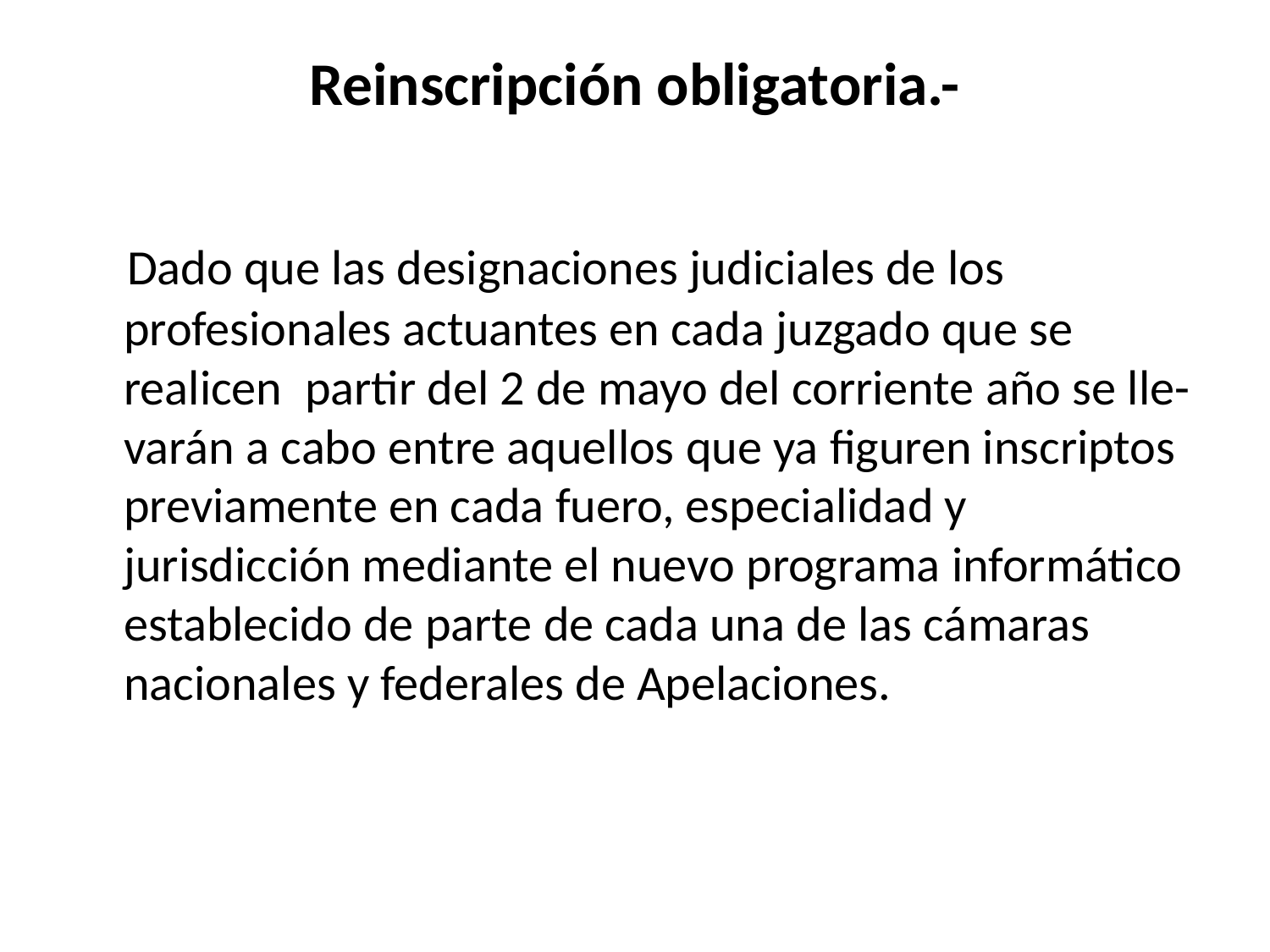

# Reinscripción obligatoria.-
    Dado que las designaciones judiciales de los profesionales actuantes en cada juzgado que se realicen  partir del 2 de mayo del corriente año se lle-varán a cabo entre aquellos que ya figuren inscriptos previamente en cada fuero, especialidad y jurisdicción mediante el nuevo programa informático establecido de parte de cada una de las cámaras nacionales y federales de Apelaciones.